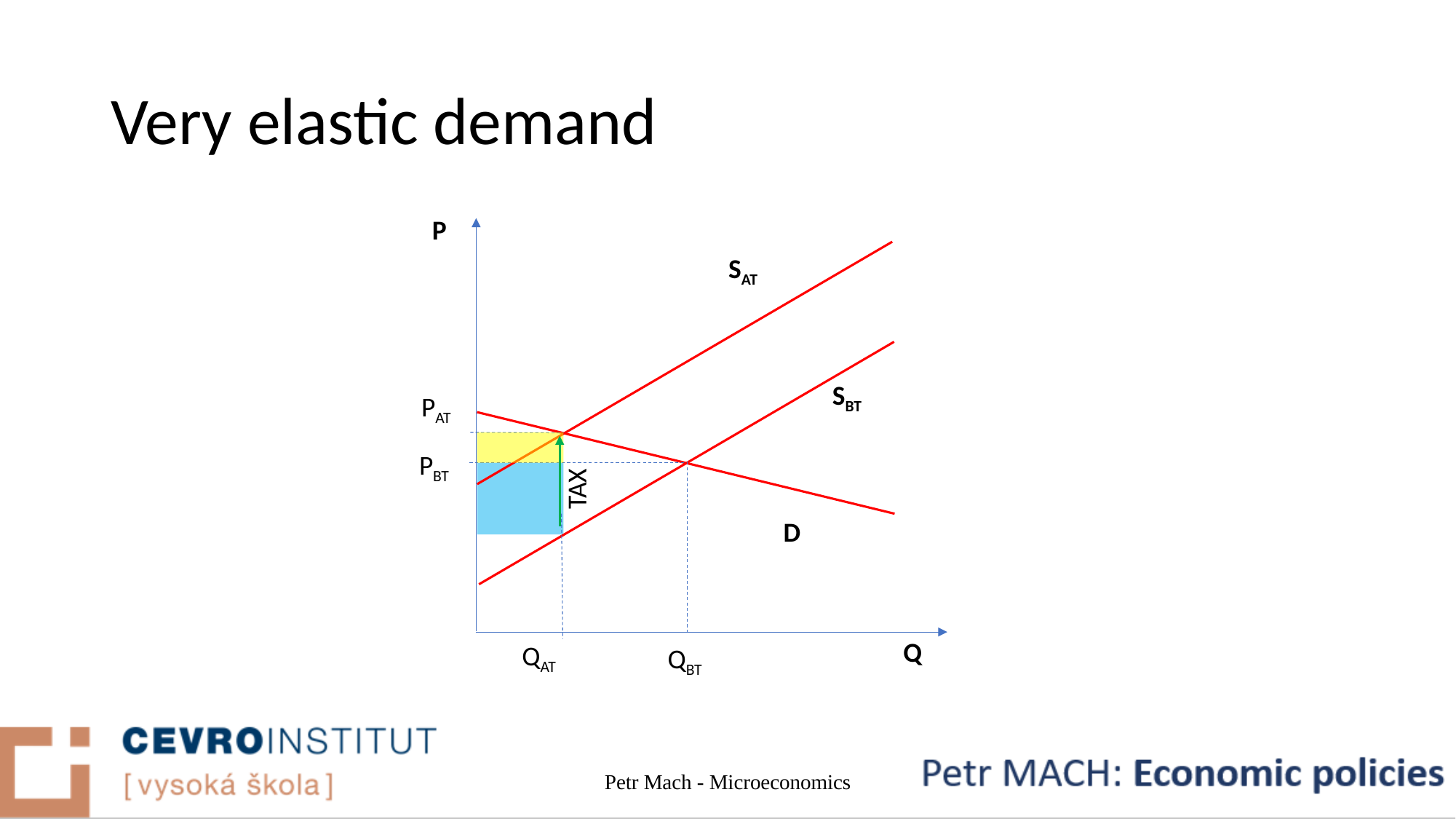

# Very elastic demand

P
SAT

SBT

PAT
TAX

PBT

D
QAT
Q
QBT

Petr Mach - Microeconomics